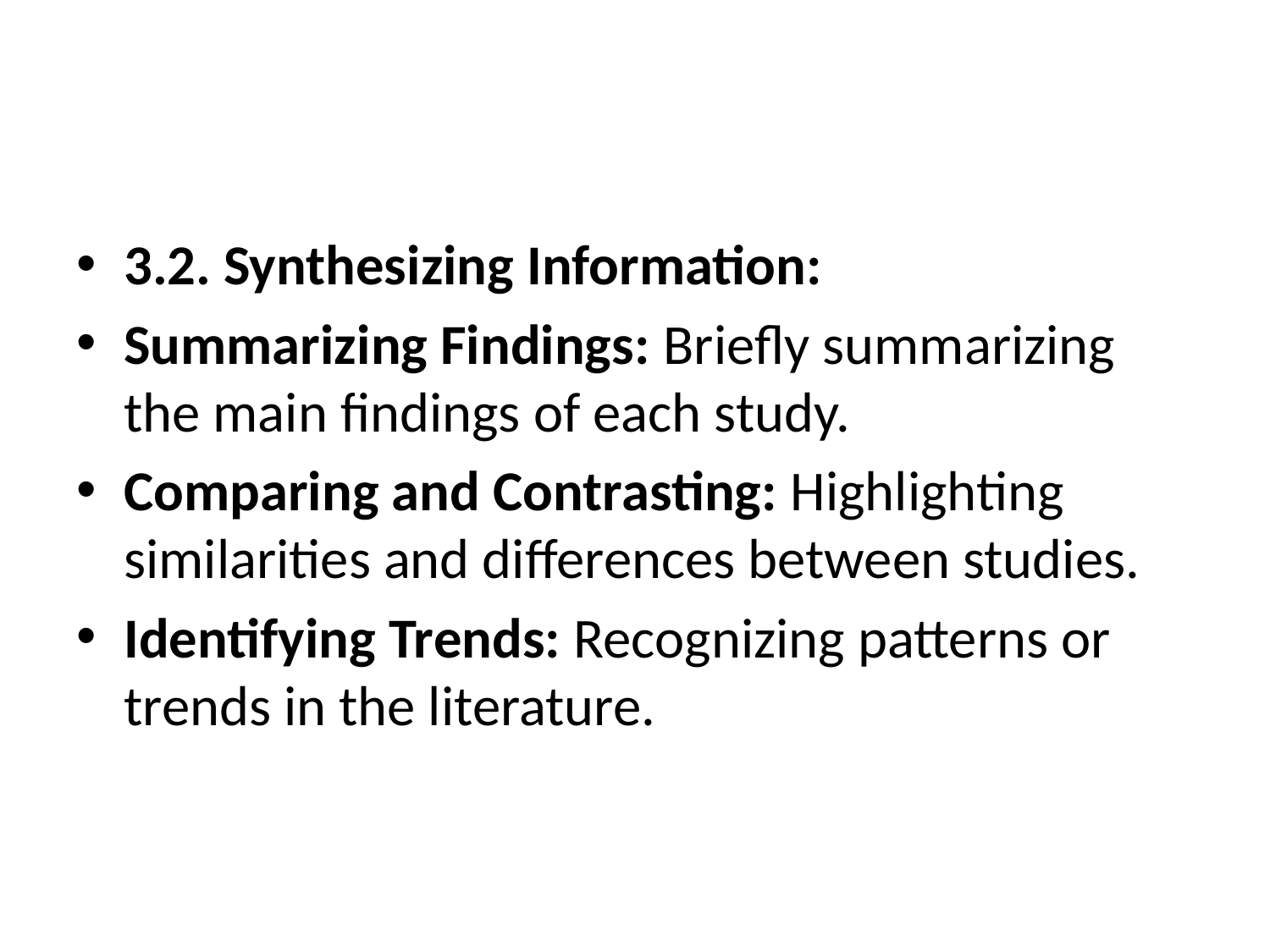

#
3.2. Synthesizing Information:
Summarizing Findings: Briefly summarizing the main findings of each study.
Comparing and Contrasting: Highlighting similarities and differences between studies.
Identifying Trends: Recognizing patterns or trends in the literature.